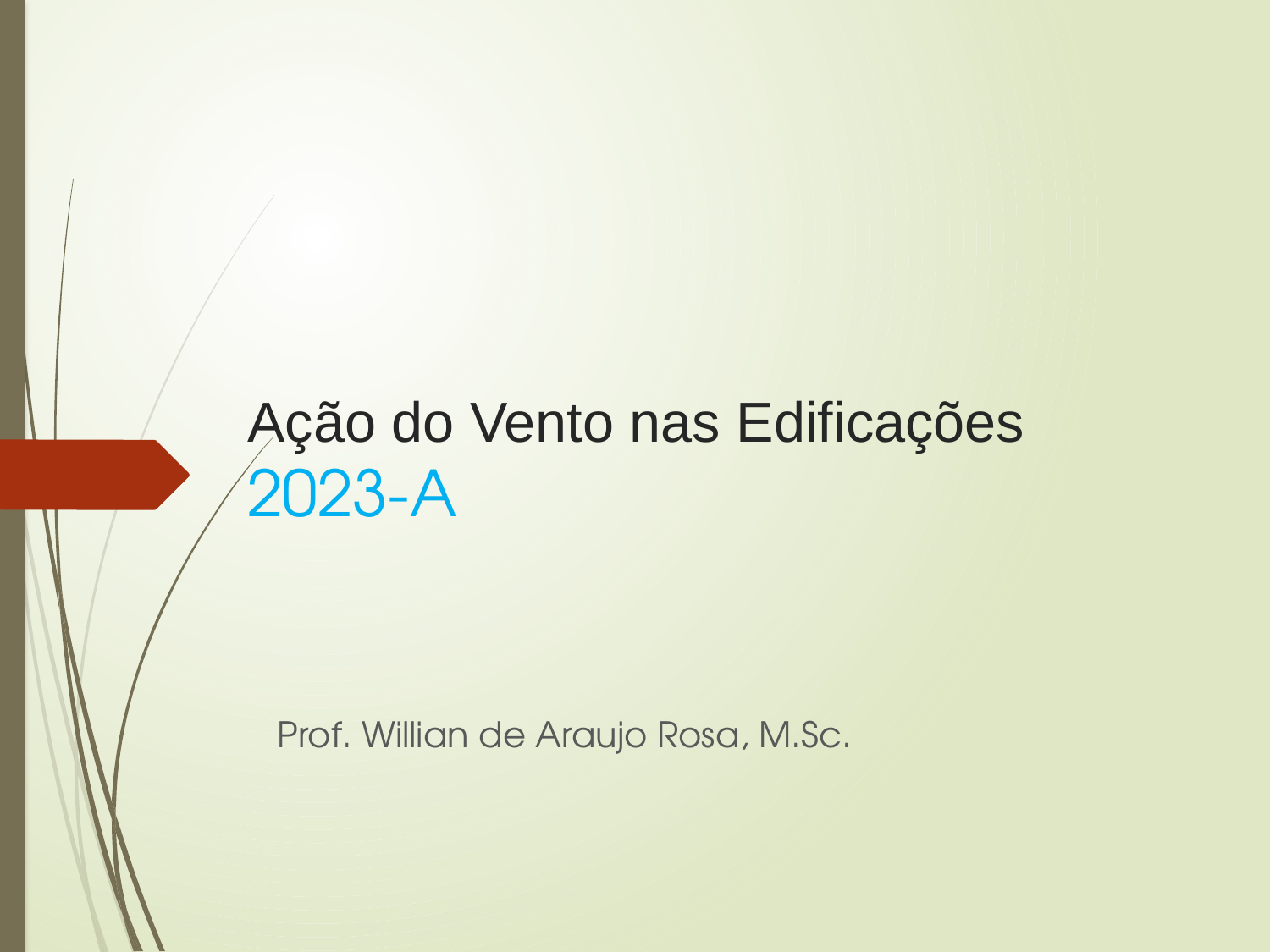

# Ação do Vento nas Edificações 2023-A
Prof. Willian de Araujo Rosa, M.Sc.